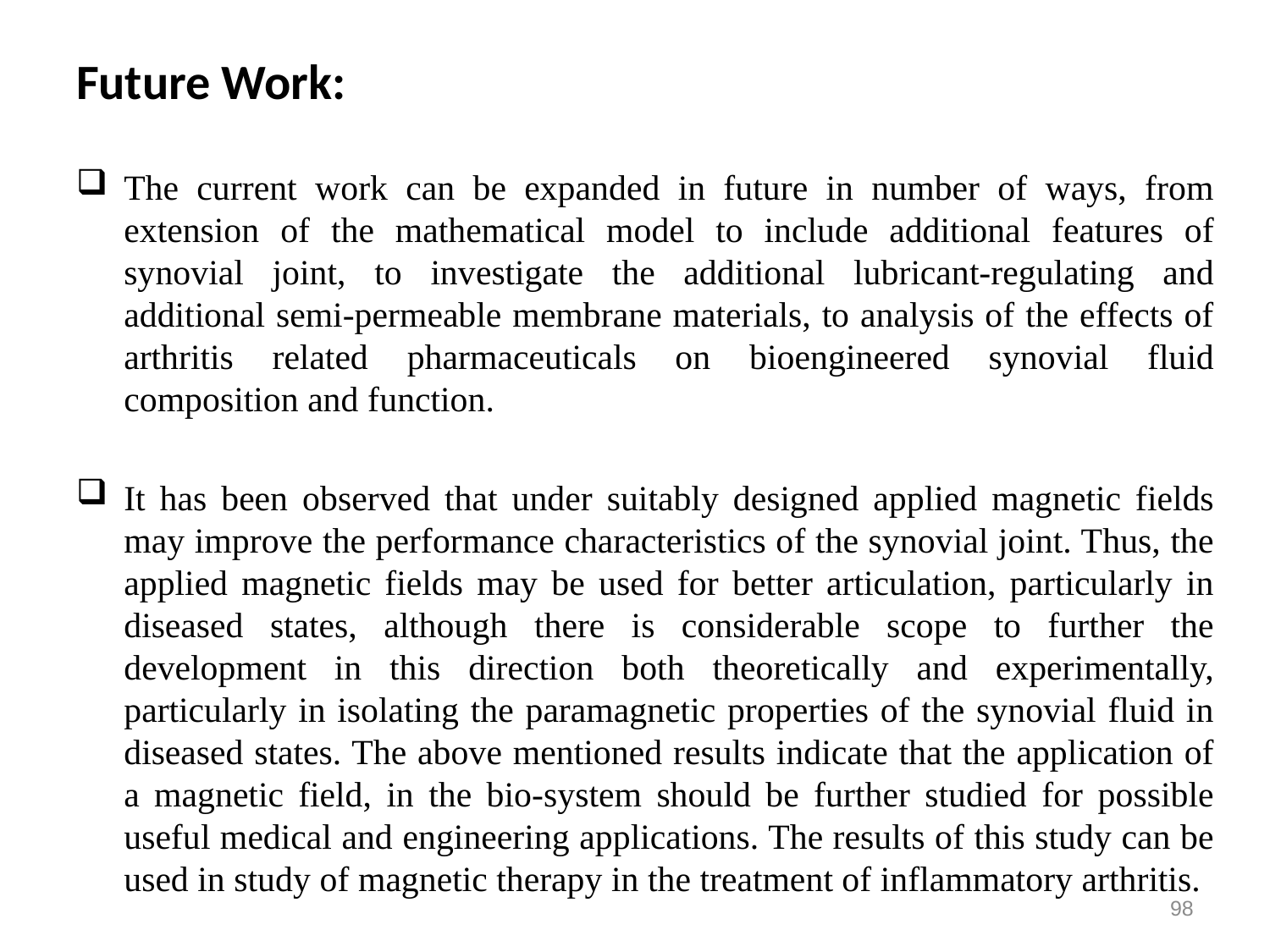

# Future Work:
The current work can be expanded in future in number of ways, from extension of the mathematical model to include additional features of synovial joint, to investigate the additional lubricant-regulating and additional semi-permeable membrane materials, to analysis of the effects of arthritis related pharmaceuticals on bioengineered synovial fluid composition and function.

It has been observed that under suitably designed applied magnetic fields may improve the performance characteristics of the synovial joint. Thus, the applied magnetic fields may be used for better articulation, particularly in diseased states, although there is considerable scope to further the development in this direction both theoretically and experimentally, particularly in isolating the paramagnetic properties of the synovial fluid in diseased states. The above mentioned results indicate that the application of a magnetic field, in the bio-system should be further studied for possible useful medical and engineering applications. The results of this study can be used in study of magnetic therapy in the treatment of inflammatory arthritis.

98